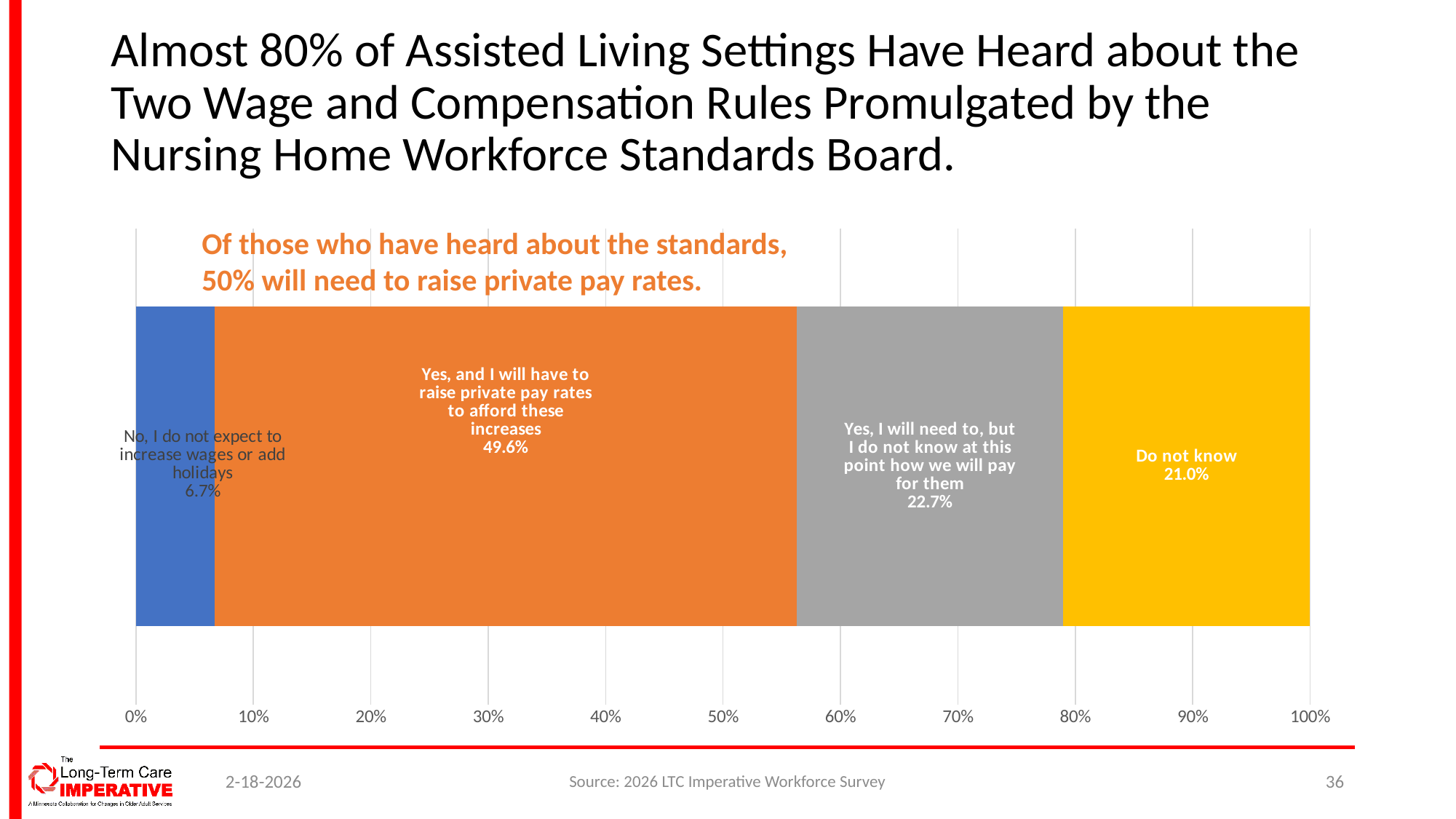

# Almost 80% of Assisted Living Settings Have Heard about the Two Wage and Compensation Rules Promulgated by the Nursing Home Workforce Standards Board.

### Chart

| Category | No, I do not expect to increase wages or add holidays | Yes, and I will have to raise private pay rates to afford these increases | Yes, I will need to, but I do not know at this point how we will pay for them | Do not know |
|---|---|---|---|---|
| Statewide | 0.06722689075630252 | 0.4957983193277311 | 0.226890756302521 | 0.21008403361344538 |
Of those who have heard about the standards, 50% will need to raise private pay rates.
2-18-2026
Source: 2026 LTC Imperative Workforce Survey
36